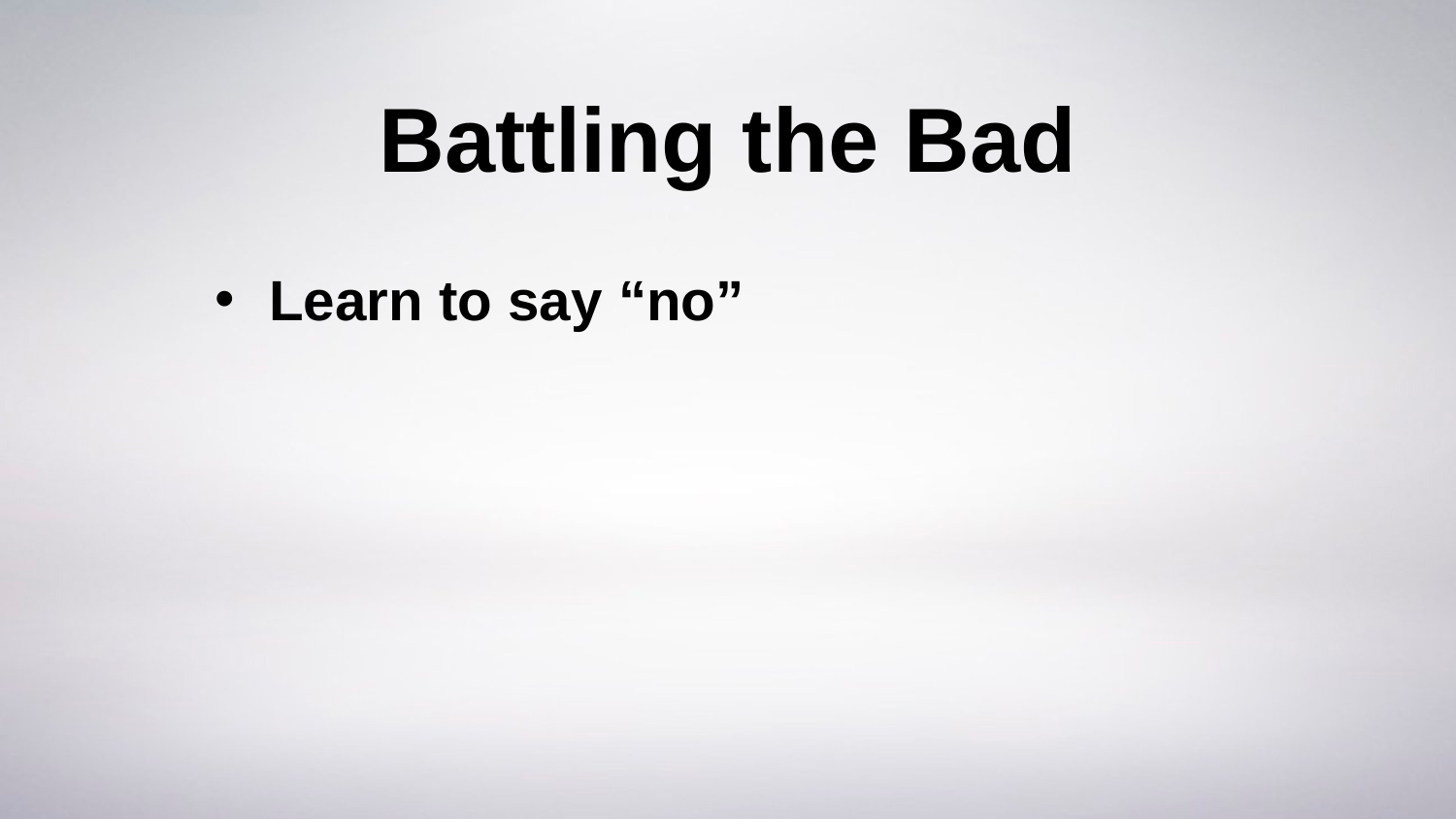

# Battling the Bad
Learn to say “no”